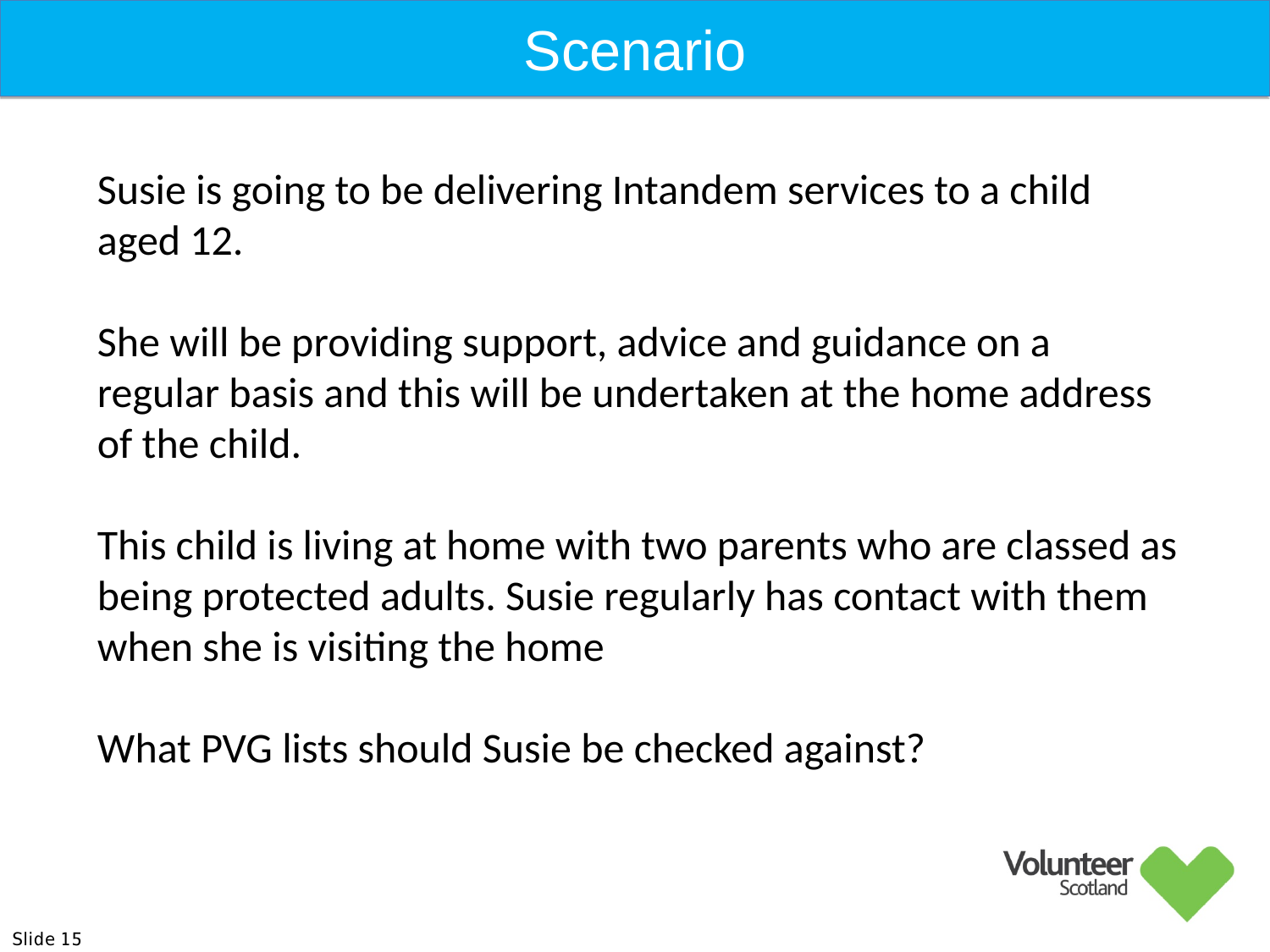

Scenario
Susie is going to be delivering Intandem services to a child aged 12.

She will be providing support, advice and guidance on a regular basis and this will be undertaken at the home address of the child.

This child is living at home with two parents who are classed as being protected adults. Susie regularly has contact with them when she is visiting the home

What PVG lists should Susie be checked against?